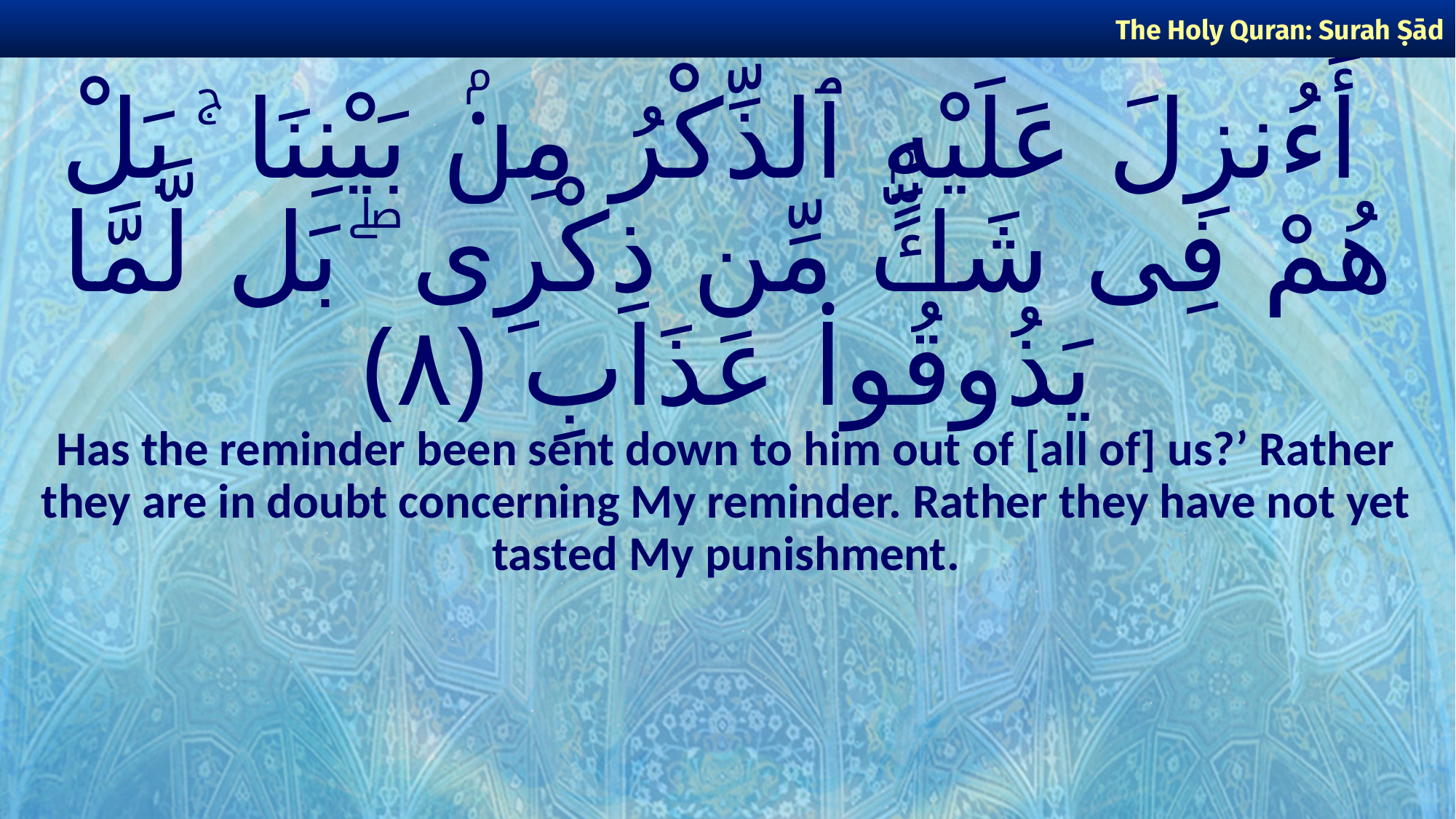

The Holy Quran: Surah Ṣād
# أَءُنزِلَ عَلَيْهِ ٱلذِّكْرُ مِنۢ بَيْنِنَا ۚ بَلْ هُمْ فِى شَكٍّۢ مِّن ذِكْرِى ۖ بَل لَّمَّا يَذُوقُوا۟ عَذَابِ ﴿٨﴾
Has the reminder been sent down to him out of [all of] us?’ Rather they are in doubt concerning My reminder. Rather they have not yet tasted My punishment.